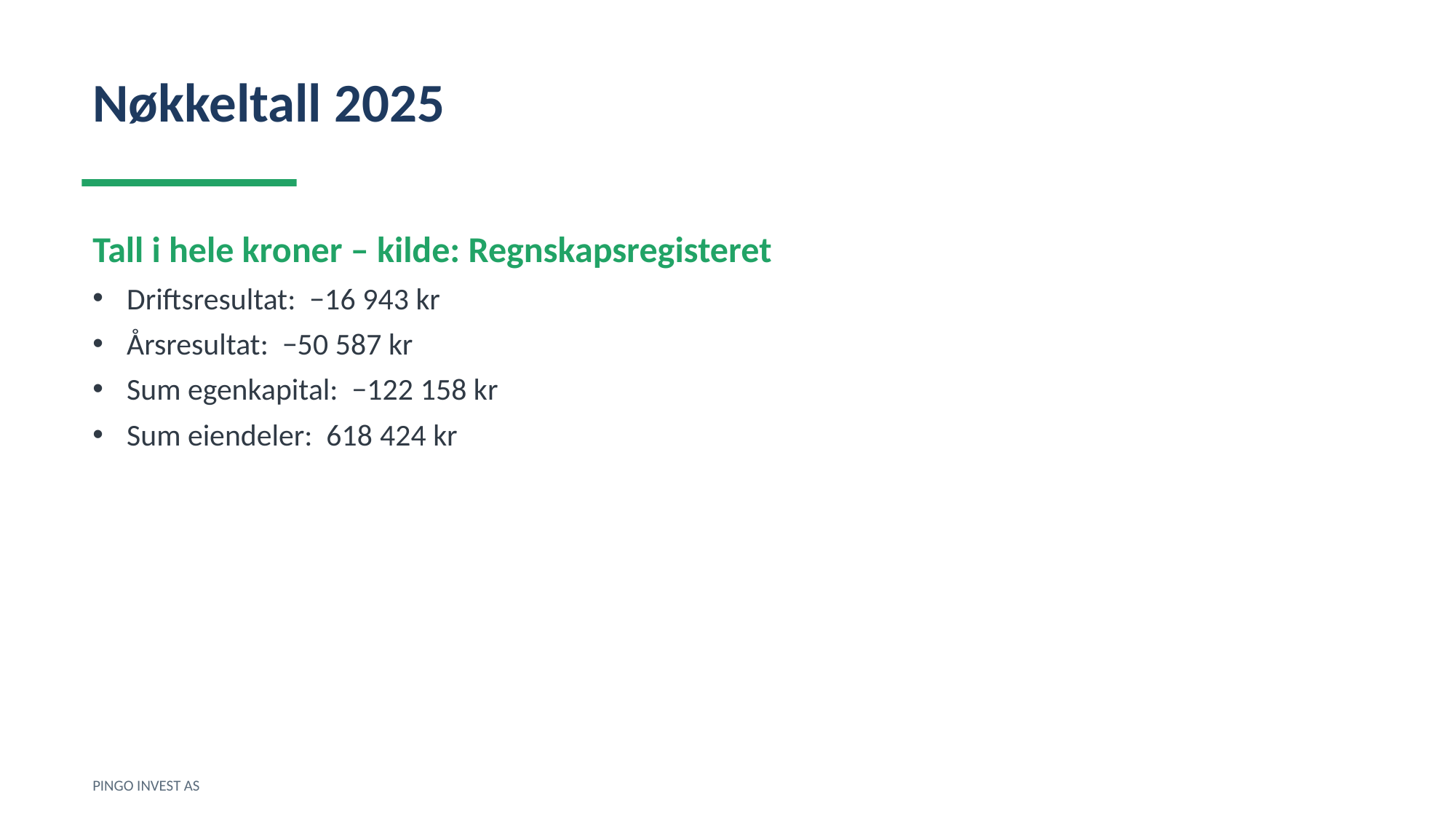

Nøkkeltall 2025

Tall i hele kroner – kilde: Regnskapsregisteret
Driftsresultat:  −16 943 kr
Årsresultat:  −50 587 kr
Sum egenkapital:  −122 158 kr
Sum eiendeler:  618 424 kr
PINGO INVEST AS